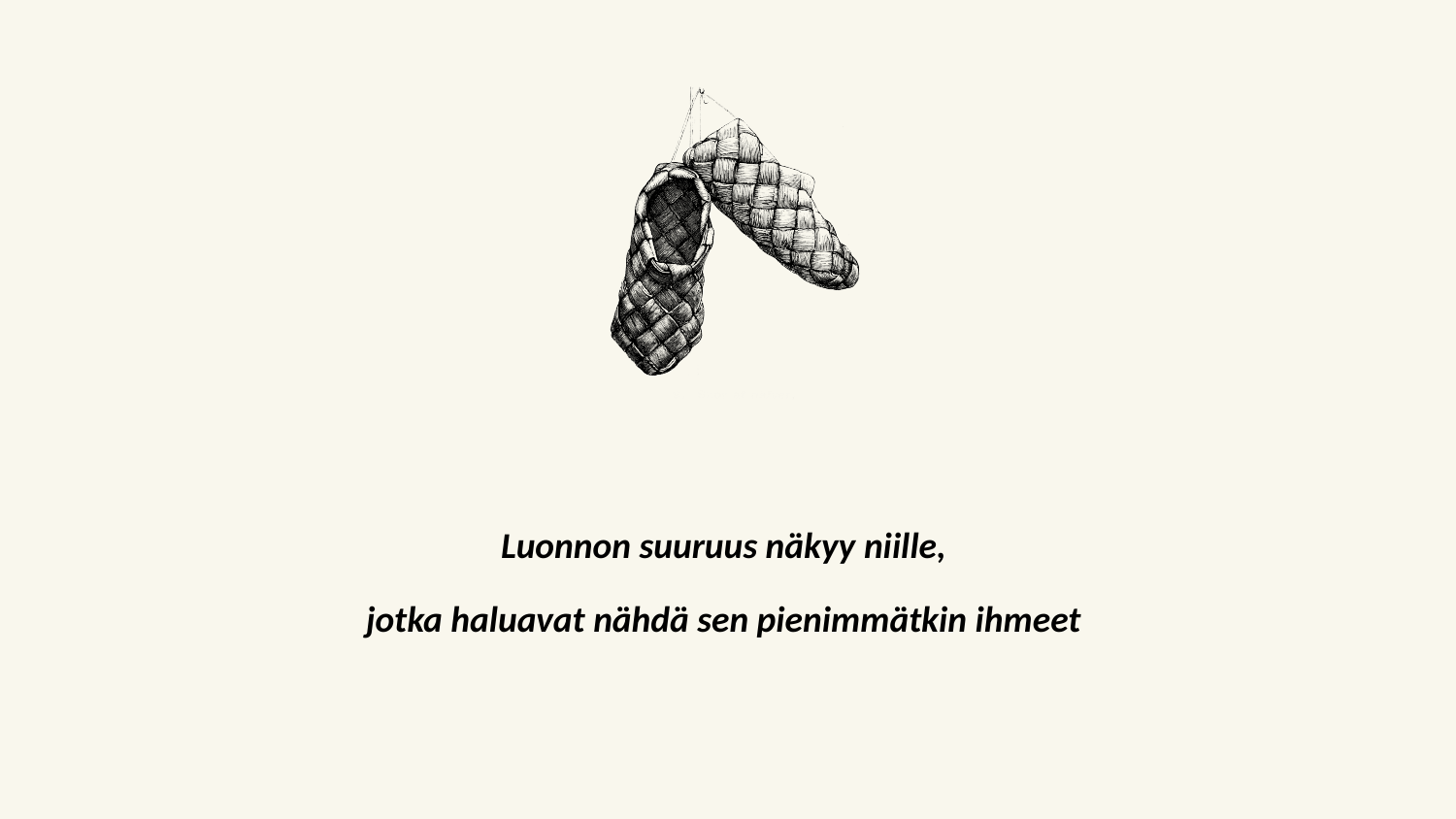

Luonnon suuruus näkyy niille,
jotka haluavat nähdä sen pienimmätkin ihmeet